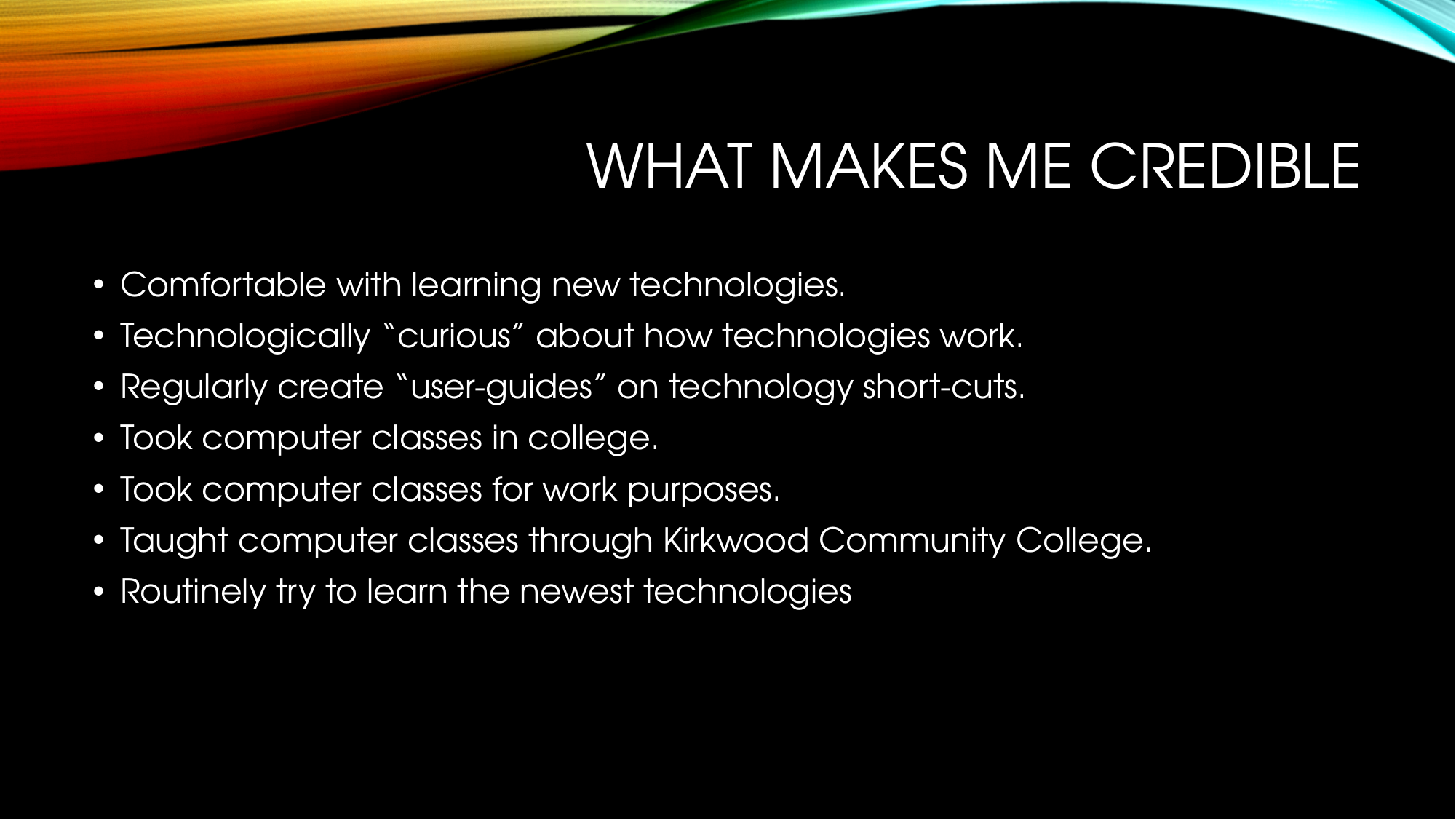

# What makes me credible
Comfortable with learning new technologies.
Technologically “curious” about how technologies work.
Regularly create “user-guides” on technology short-cuts.
Took computer classes in college.
Took computer classes for work purposes.
Taught computer classes through Kirkwood Community College.
Routinely try to learn the newest technologies